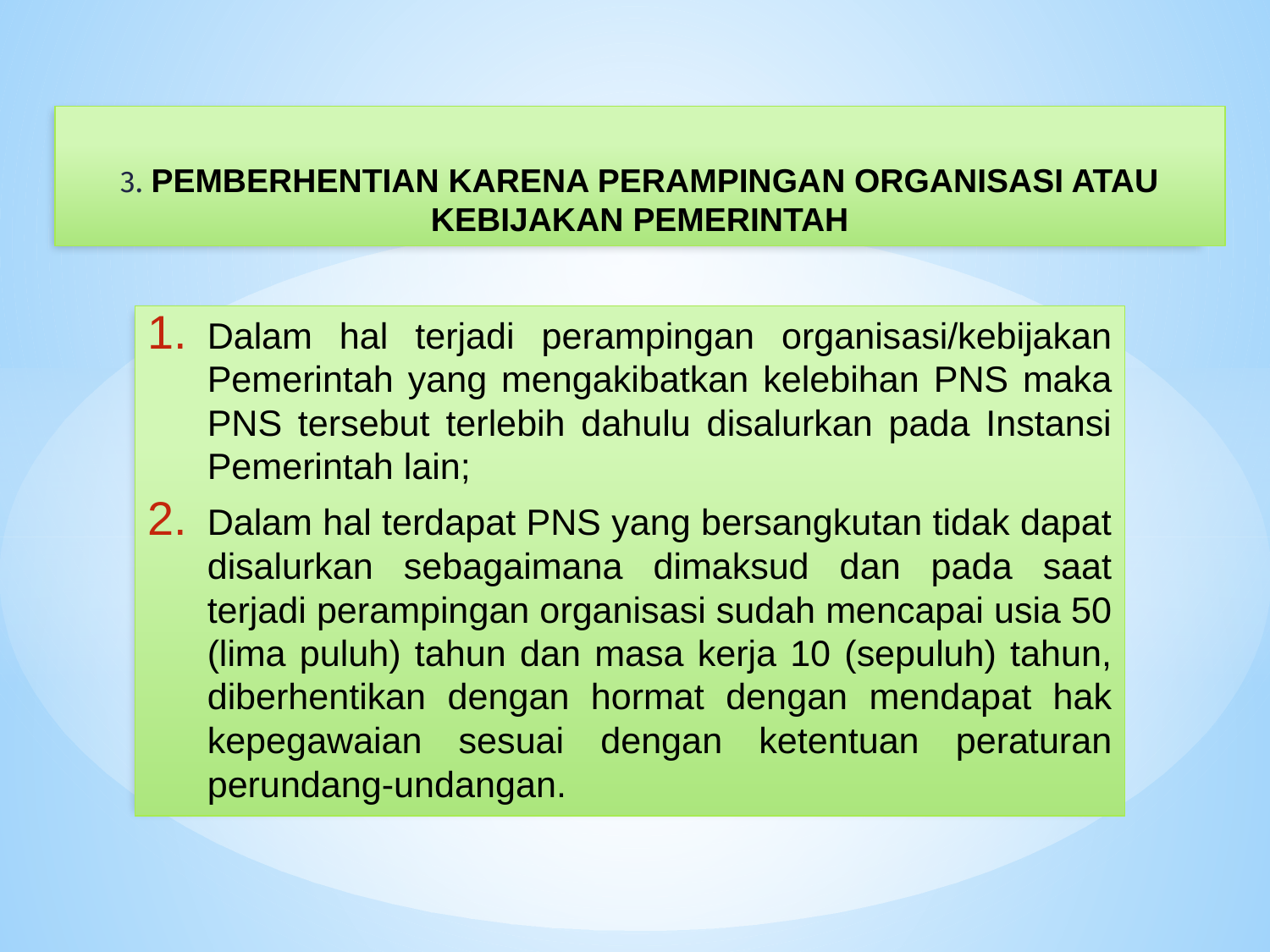

3. PEMBERHENTIAN KARENA PERAMPINGAN ORGANISASI ATAU KEBIJAKAN PEMERINTAH
Dalam hal terjadi perampingan organisasi/kebijakan Pemerintah yang mengakibatkan kelebihan PNS maka PNS tersebut terlebih dahulu disalurkan pada Instansi Pemerintah lain;
Dalam hal terdapat PNS yang bersangkutan tidak dapat disalurkan sebagaimana dimaksud dan pada saat terjadi perampingan organisasi sudah mencapai usia 50 (lima puluh) tahun dan masa kerja 10 (sepuluh) tahun, diberhentikan dengan hormat dengan mendapat hak kepegawaian sesuai dengan ketentuan peraturan perundang-undangan.